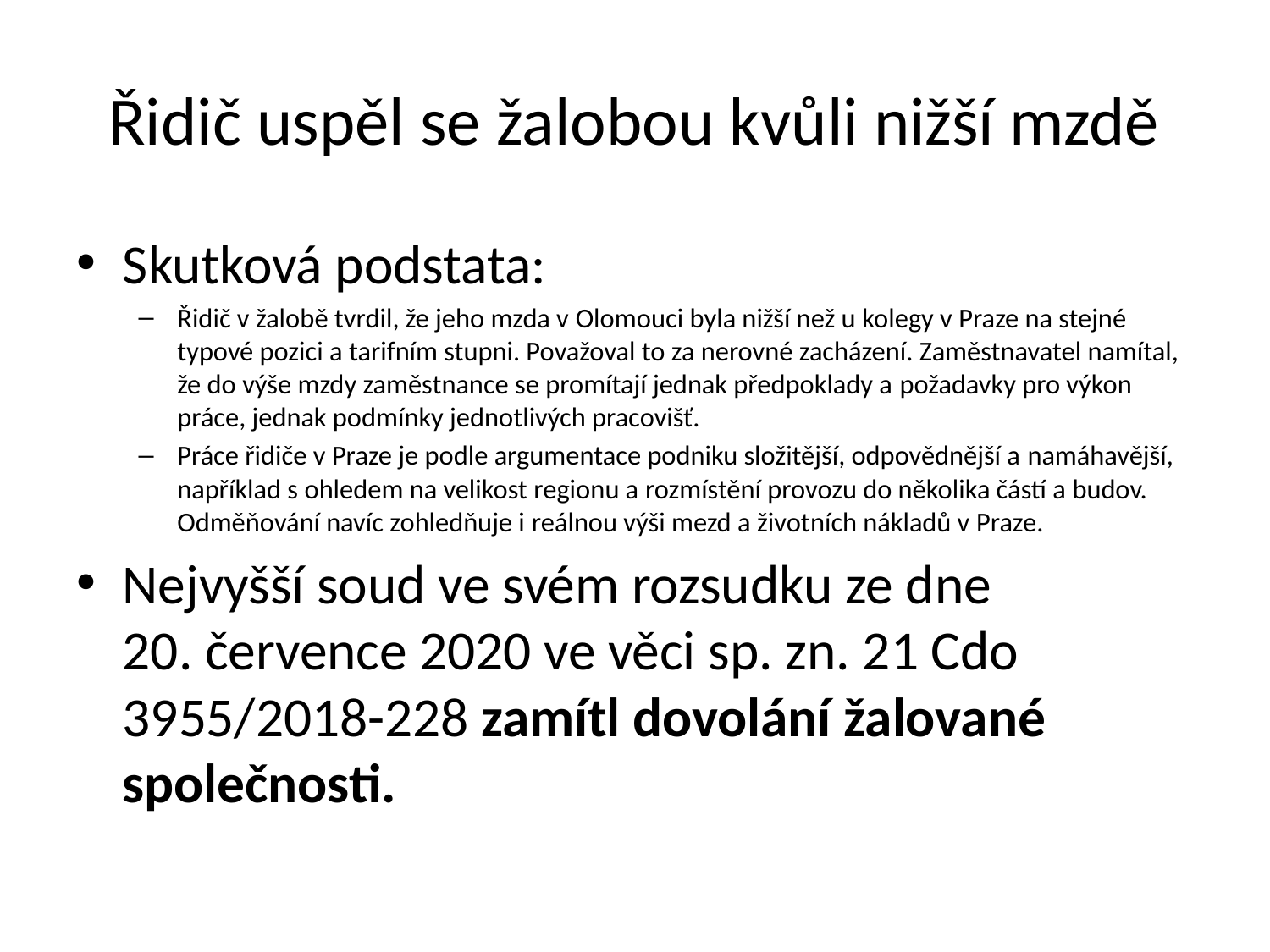

# Řidič uspěl se žalobou kvůli nižší mzdě
Skutková podstata:
Řidič v žalobě tvrdil, že jeho mzda v Olomouci byla nižší než u kolegy v Praze na stejné typové pozici a tarifním stupni. Považoval to za nerovné zacházení. Zaměstnavatel namítal, že do výše mzdy zaměstnance se promítají jednak předpoklady a požadavky pro výkon práce, jednak podmínky jednotlivých pracovišť.
Práce řidiče v Praze je podle argumentace podniku složitější, odpovědnější a namáhavější, například s ohledem na velikost regionu a rozmístění provozu do několika částí a budov. Odměňování navíc zohledňuje i reálnou výši mezd a životních nákladů v Praze.
Nejvyšší soud ve svém rozsudku ze dne 20. července 2020 ve věci sp. zn. 21 Cdo 3955/2018-228 zamítl dovolání žalované společnosti.